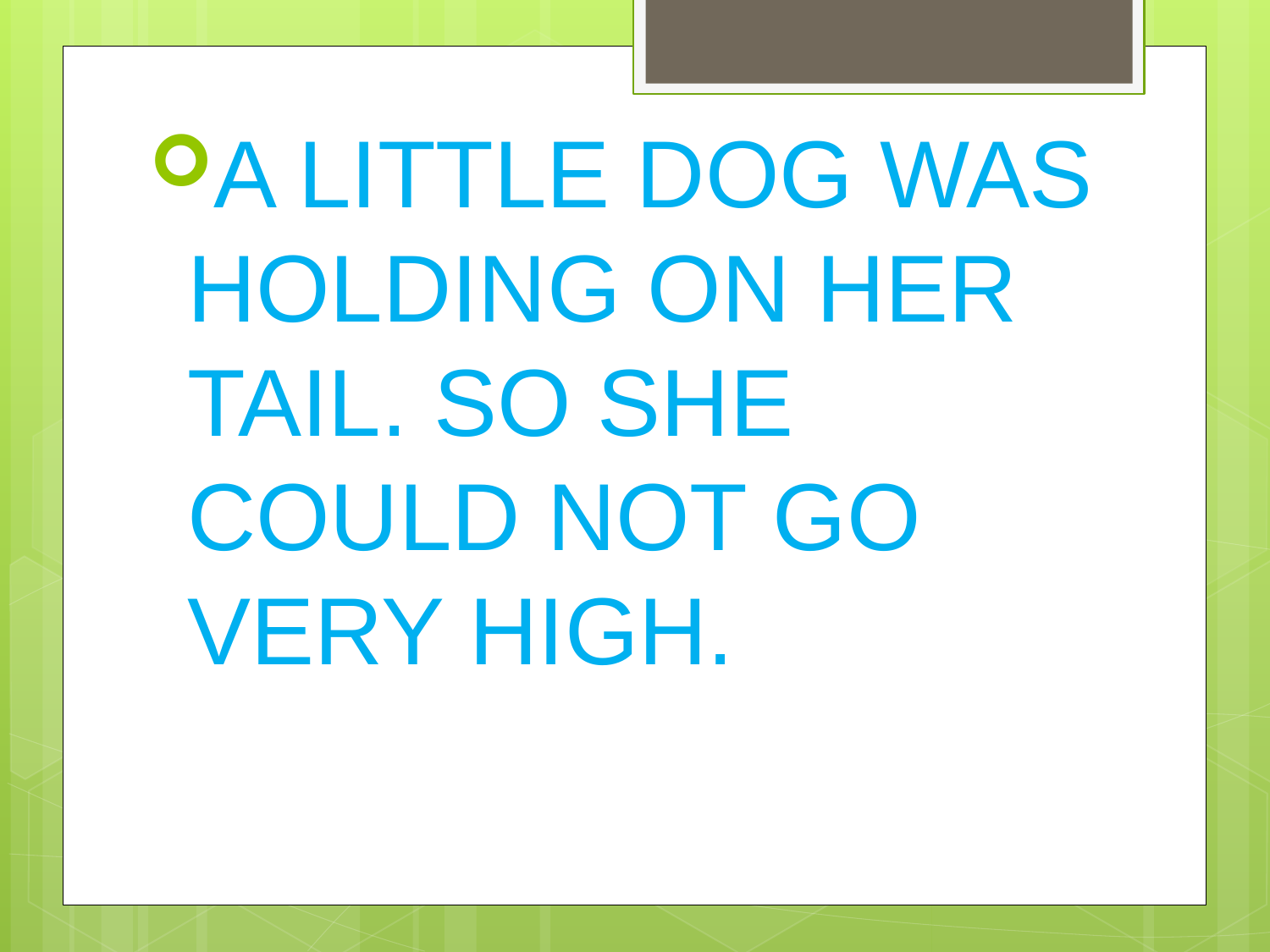

A LITTLE DOG WAS HOLDING ON HER TAIL. SO SHE COULD NOT GO VERY HIGH.